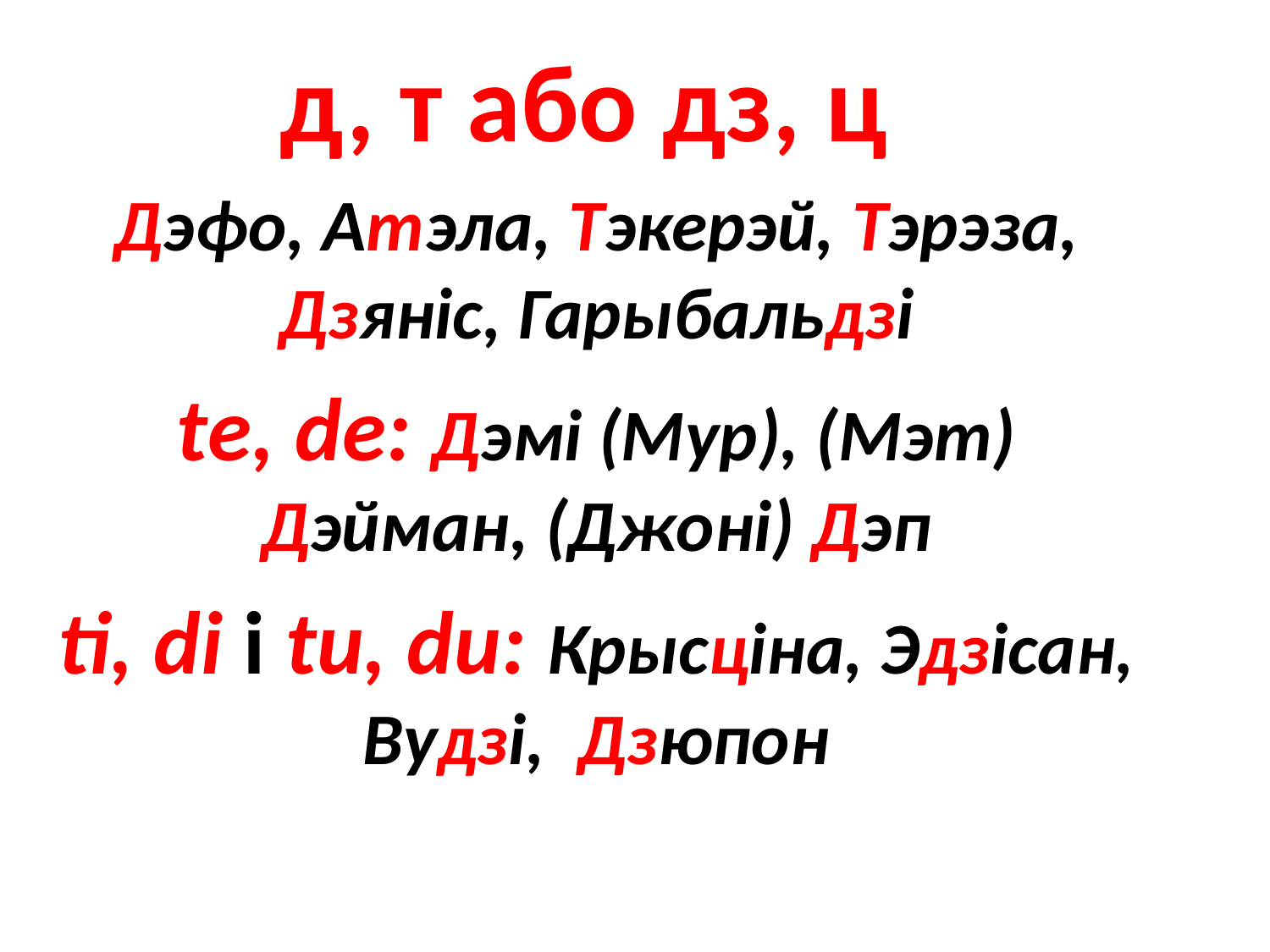

#
д, т або дз, ц
Дэфо, Атэла, Тэкерэй, Тэрэза, Дзяніс, Гарыбальдзі
tе, dе: Дэмі (Мур), (Мэт) Дэйман, (Джоні) Дэп
ti, di і tu, du: Крысціна, Эдзісан, Вудзі,  Дзюпон